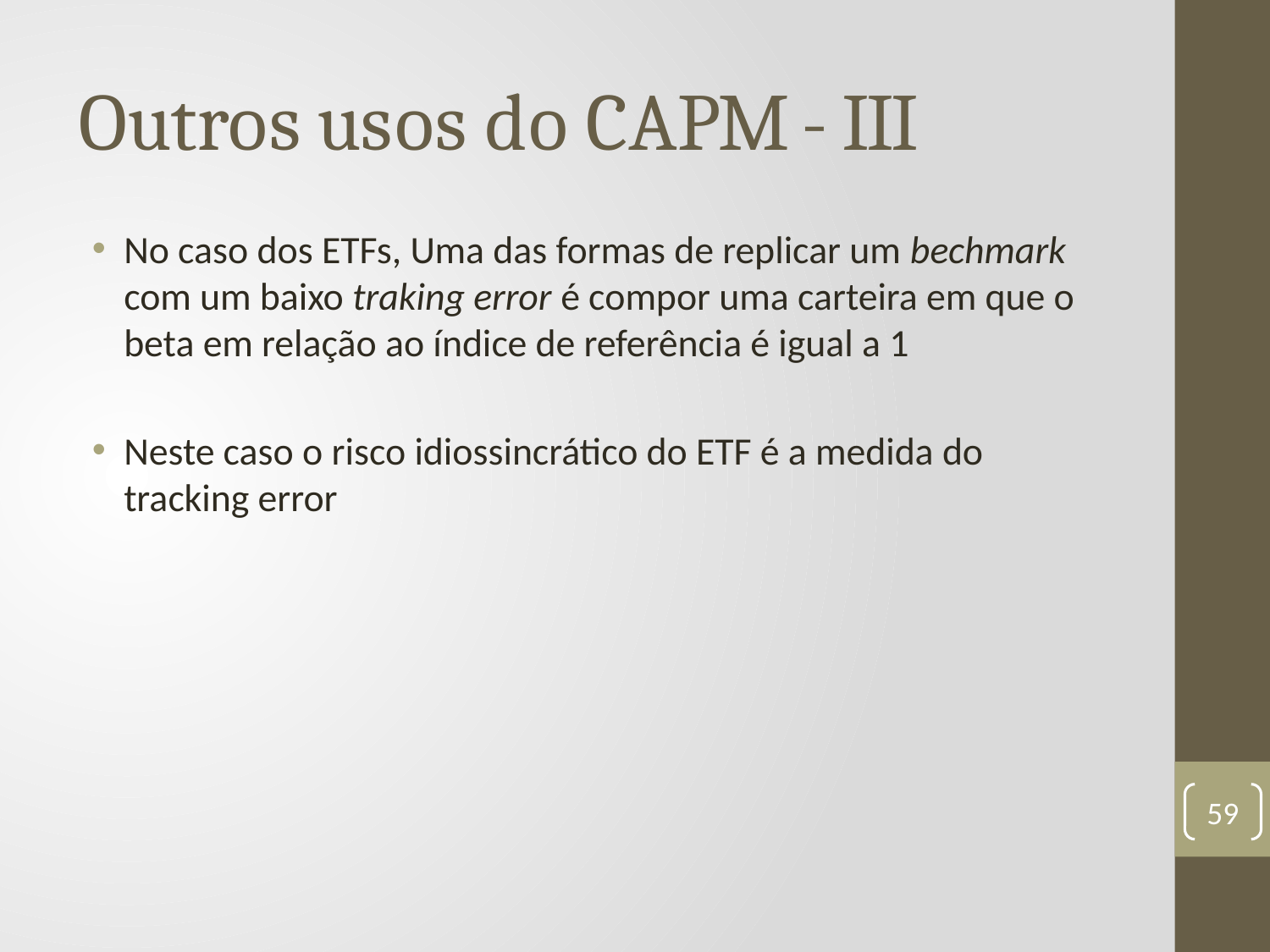

# Outros usos do CAPM - III
No caso dos ETFs, Uma das formas de replicar um bechmark com um baixo traking error é compor uma carteira em que o beta em relação ao índice de referência é igual a 1

Neste caso o risco idiossincrático do ETF é a medida do tracking error

59